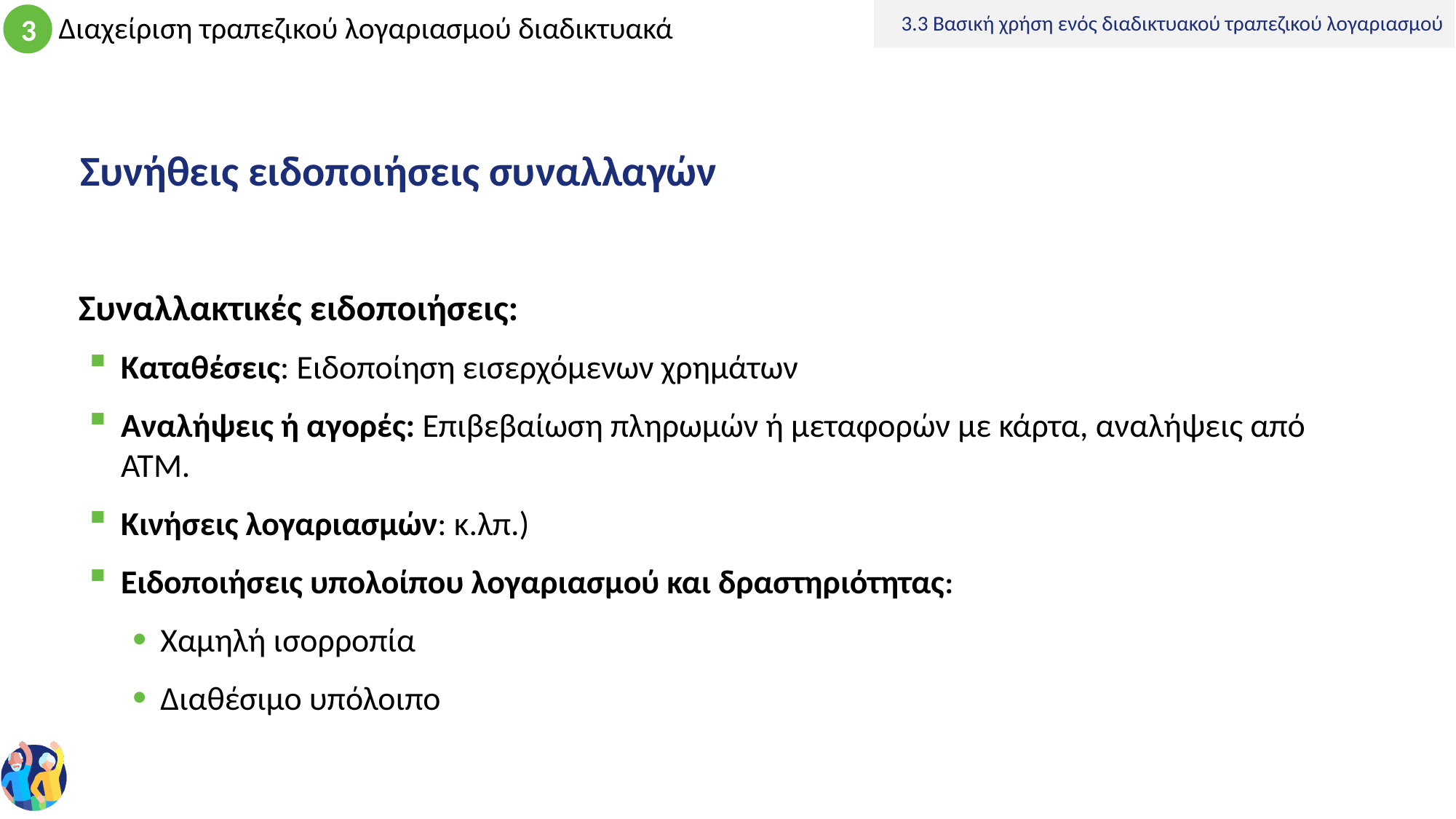

3.3 Βασική χρήση ενός διαδικτυακού τραπεζικού λογαριασμού
# Συνήθεις ειδοποιήσεις συναλλαγών
Συναλλακτικές ειδοποιήσεις:
Καταθέσεις: Ειδοποίηση εισερχόμενων χρημάτων
Αναλήψεις ή αγορές: Επιβεβαίωση πληρωμών ή μεταφορών με κάρτα, αναλήψεις από ΑΤΜ.
Κινήσεις λογαριασμών: κ.λπ.)
Ειδοποιήσεις υπολοίπου λογαριασμού και δραστηριότητας:
Χαμηλή ισορροπία
Διαθέσιμο υπόλοιπο